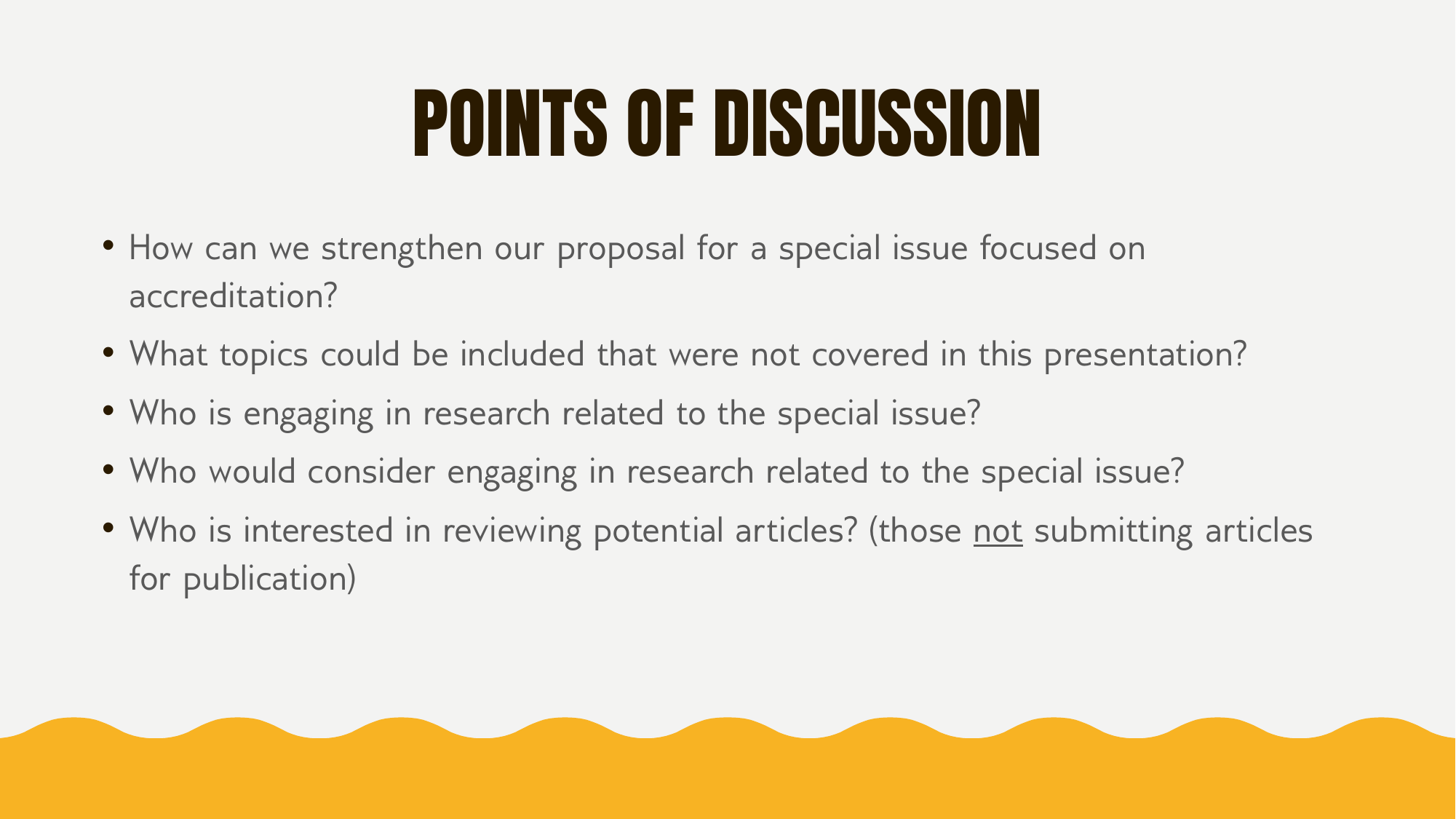

# POINTS OF DISCUSSION
How can we strengthen our proposal for a special issue focused on accreditation?
What topics could be included that were not covered in this presentation?
Who is engaging in research related to the special issue?
Who would consider engaging in research related to the special issue?
Who is interested in reviewing potential articles? (those not submitting articles for publication)